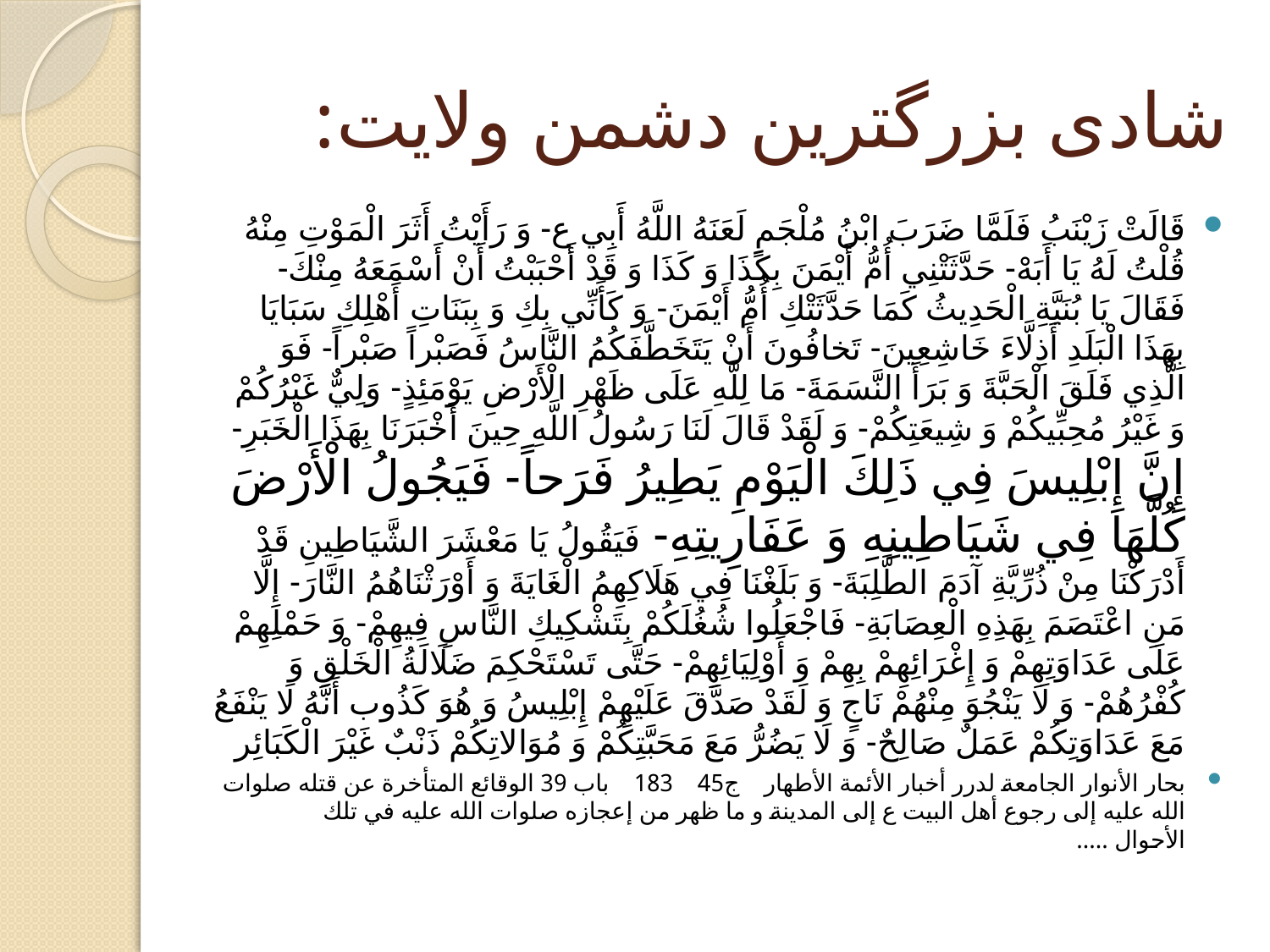

# شادی بزرگترین دشمن ولایت:
قَالَتْ زَيْنَبُ فَلَمَّا ضَرَبَ ابْنُ مُلْجَمٍ لَعَنَهُ اللَّهُ أَبِي ع- وَ رَأَيْتُ أَثَرَ الْمَوْتِ مِنْهُ قُلْتُ لَهُ يَا أَبَهْ- حَدَّثَتْنِي أُمُّ أَيْمَنَ بِكَذَا وَ كَذَا وَ قَدْ أَحْبَبْتُ أَنْ أَسْمَعَهُ مِنْكَ- فَقَالَ يَا بُنَيَّةِ الْحَدِيثُ كَمَا حَدَّثَتْكِ أُمُّ أَيْمَنَ- وَ كَأَنِّي بِكِ وَ بِبَنَاتِ أَهْلِكِ سَبَايَا بِهَذَا الْبَلَدِ أَذِلَّاءَ خَاشِعِينَ- تَخافُونَ أَنْ يَتَخَطَّفَكُمُ النَّاسُ فَصَبْراً صَبْراً- فَوَ الَّذِي فَلَقَ الْحَبَّةَ وَ بَرَأَ النَّسَمَةَ- مَا لِلَّهِ عَلَى ظَهْرِ الْأَرْضِ يَوْمَئِذٍ- وَلِيٌّ غَيْرُكُمْ وَ غَيْرُ مُحِبِّيكُمْ وَ شِيعَتِكُمْ- وَ لَقَدْ قَالَ لَنَا رَسُولُ اللَّهِ حِينَ أَخْبَرَنَا بِهَذَا الْخَبَرِ- إِنَّ إِبْلِيسَ فِي ذَلِكَ الْيَوْمِ يَطِيرُ فَرَحاً- فَيَجُولُ الْأَرْضَ كُلَّهَا فِي شَيَاطِينِهِ وَ عَفَارِيتِهِ- فَيَقُولُ يَا مَعْشَرَ الشَّيَاطِينِ قَدْ أَدْرَكْنَا مِنْ ذُرِّيَّةِ آدَمَ الطَّلِبَةَ- وَ بَلَغْنَا فِي هَلَاكِهِمُ الْغَايَةَ وَ أَوْرَثْنَاهُمُ النَّارَ- إِلَّا مَنِ اعْتَصَمَ بِهَذِهِ الْعِصَابَةِ- فَاجْعَلُوا شُغُلَكُمْ بِتَشْكِيكِ النَّاسِ فِيهِمْ- وَ حَمْلِهِمْ عَلَى عَدَاوَتِهِمْ وَ إِغْرَائِهِمْ بِهِمْ وَ أَوْلِيَائِهِمْ- حَتَّى تَسْتَحْكِمَ ضَلَالَةُ الْخَلْقِ وَ كُفْرُهُمْ- وَ لَا يَنْجُوَ مِنْهُمْ نَاجٍ وَ لَقَدْ صَدَّقَ عَلَيْهِمْ إِبْلِيسُ وَ هُوَ كَذُوب‏ أَنَّهُ لَا يَنْفَعُ مَعَ عَدَاوَتِكُمْ عَمَلٌ صَالِحٌ- وَ لَا يَضُرُّ مَعَ مَحَبَّتِكُمْ وَ مُوَالاتِكُمْ ذَنْبٌ غَيْرَ الْكَبَائِر
بحار الأنوار الجامعة لدرر أخبار الأئمة الأطهار    ج‏45    183    باب 39 الوقائع المتأخرة عن قتله صلوات الله عليه إلى رجوع أهل البيت ع إلى المدينة و ما ظهر من إعجازه صلوات الله عليه في تلك الأحوال .....